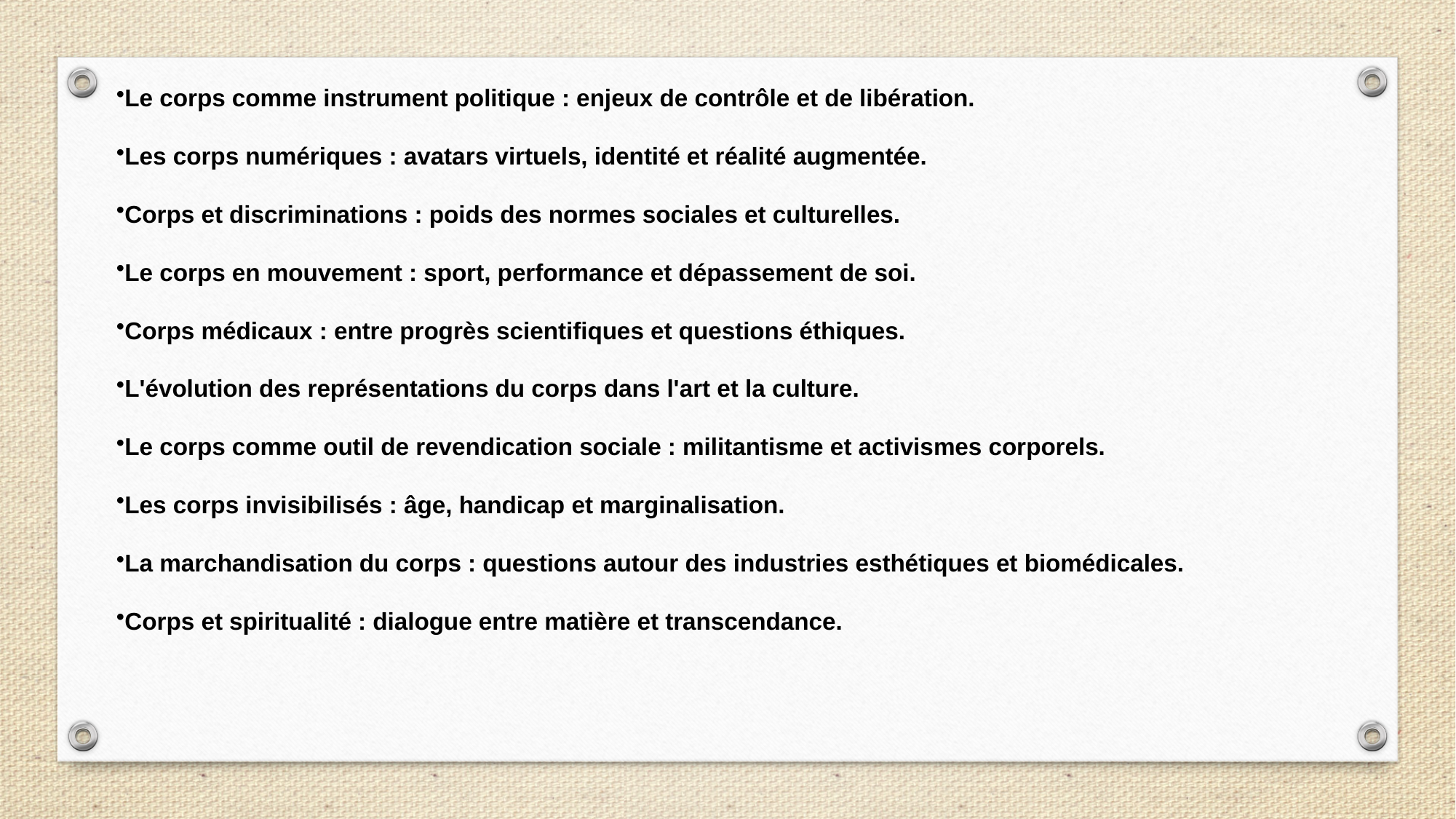

Le corps comme instrument politique : enjeux de contrôle et de libération.

Les corps numériques : avatars virtuels, identité et réalité augmentée.

Corps et discriminations : poids des normes sociales et culturelles.

Le corps en mouvement : sport, performance et dépassement de soi.

Corps médicaux : entre progrès scientifiques et questions éthiques.

L'évolution des représentations du corps dans l'art et la culture.

Le corps comme outil de revendication sociale : militantisme et activismes corporels.

Les corps invisibilisés : âge, handicap et marginalisation.

La marchandisation du corps : questions autour des industries esthétiques et biomédicales.

Corps et spiritualité : dialogue entre matière et transcendance.